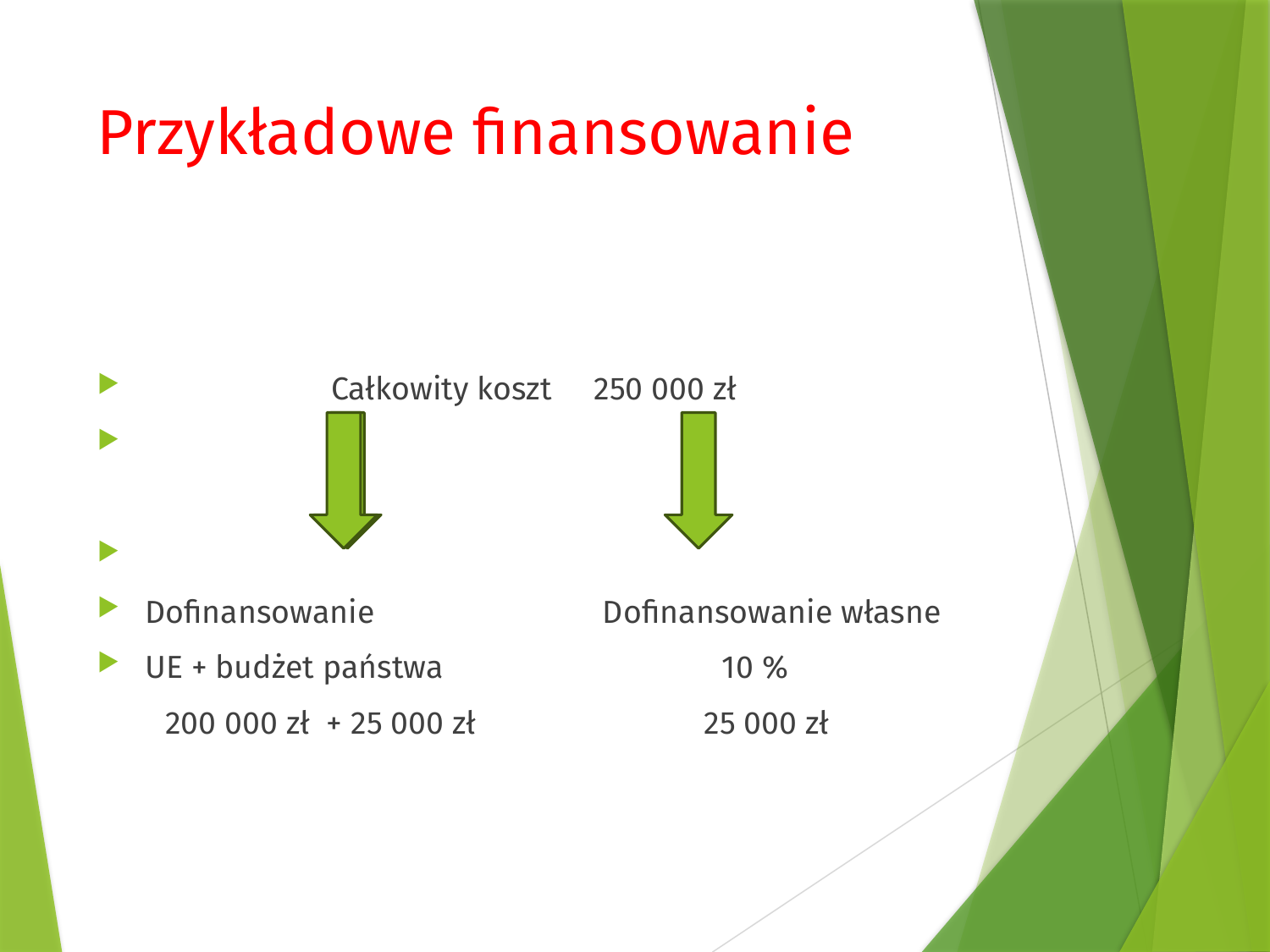

# Przykładowe finansowanie

                      Całkowity koszt     250 000 zł

Dofinansowanie                           Dofinansowanie własne
UE + budżet państwa                                 10 %
        200 000 zł  + 25 000 zł                           25 000 zł